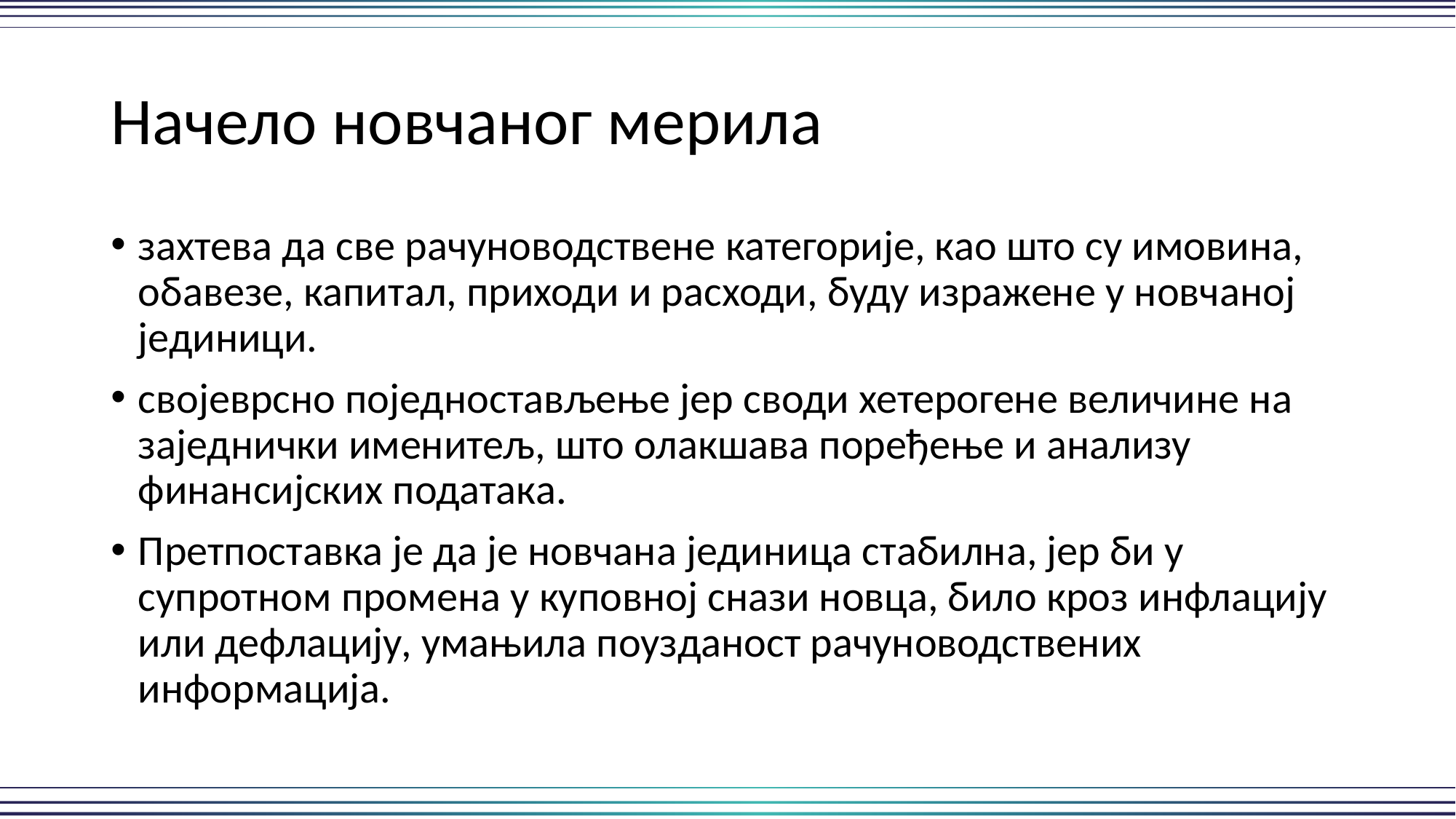

# Начело новчаног мерила
захтева да све рачуноводствене категорије, као што су имовина, обавезе, капитал, приходи и расходи, буду изражене у новчаној јединици.
својеврсно поједностављење јер своди хетерогене величине на заједнички именитељ, што олакшава поређење и анализу финансијских података.
Претпоставка је да је новчана јединица стабилна, јер би у супротном промена у куповној снази новца, било кроз инфлацију или дефлацију, умањила поузданост рачуноводствених информација.